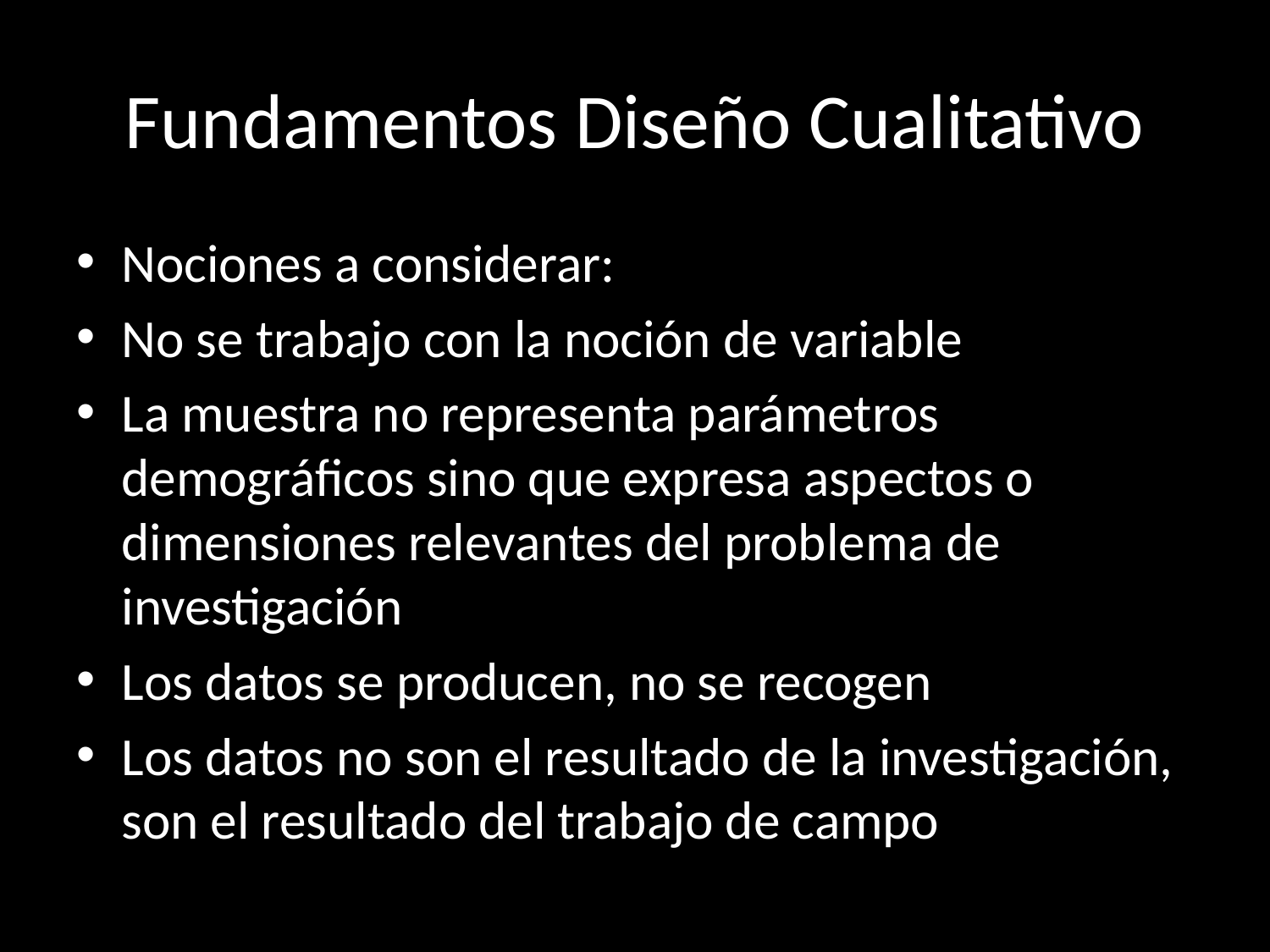

# Fundamentos Diseño Cualitativo
Nociones a considerar:
No se trabajo con la noción de variable
La muestra no representa parámetros demográficos sino que expresa aspectos o dimensiones relevantes del problema de investigación
Los datos se producen, no se recogen
Los datos no son el resultado de la investigación, son el resultado del trabajo de campo